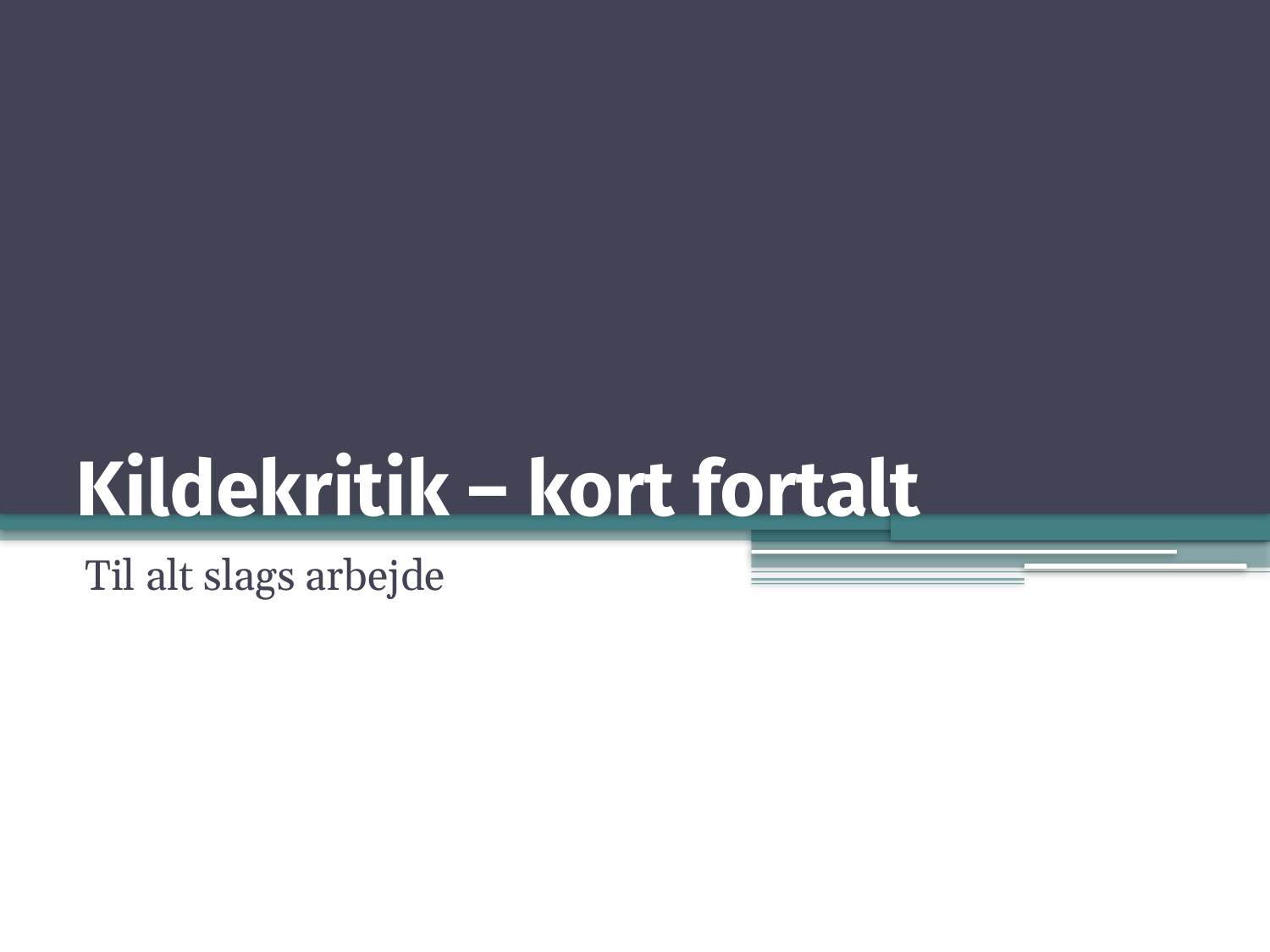

# Kildekritik – kort fortalt
Til alt slags arbejde